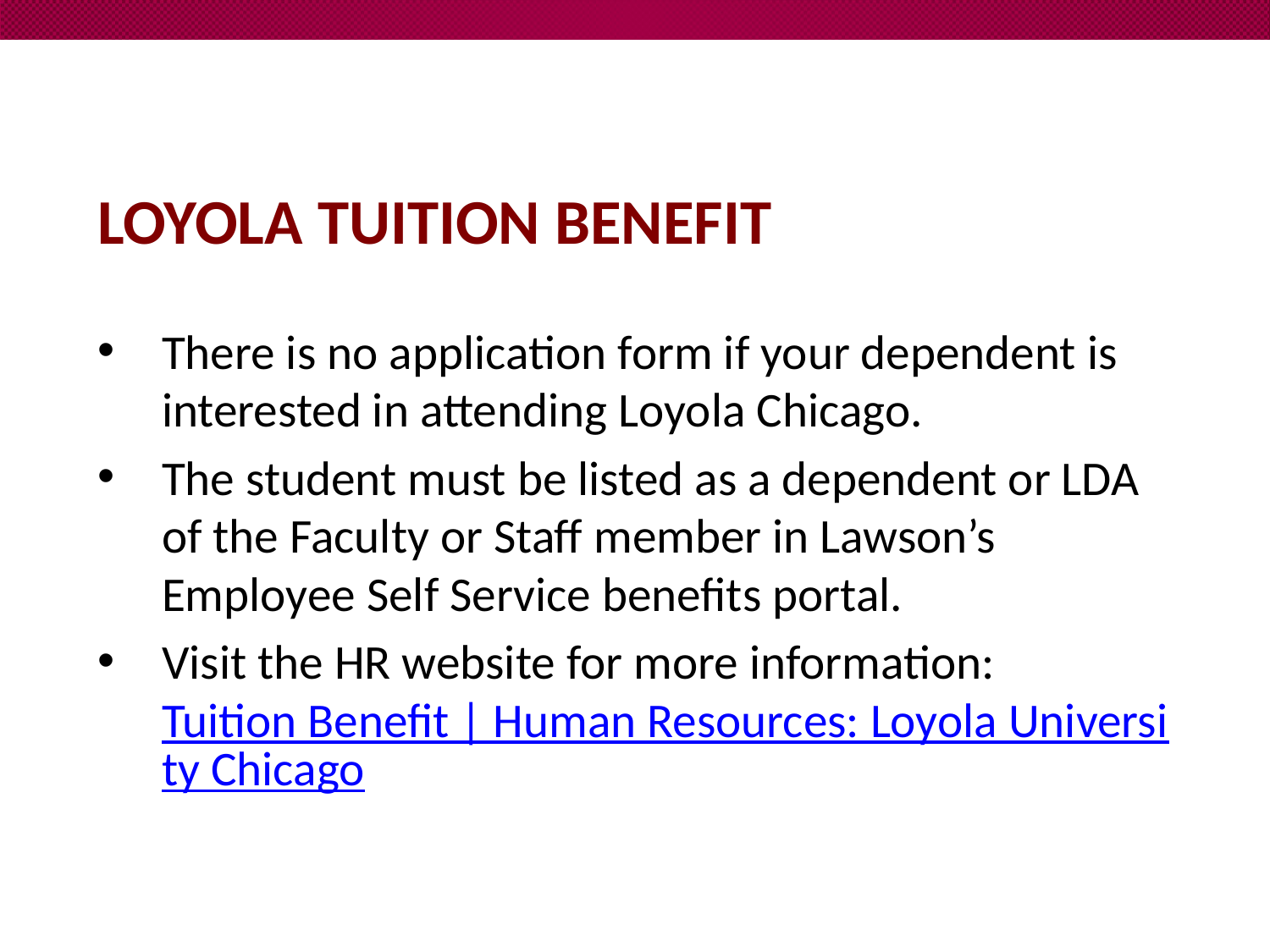

# Loyola Tuition Benefit
There is no application form if your dependent is interested in attending Loyola Chicago.
The student must be listed as a dependent or LDA of the Faculty or Staff member in Lawson’s Employee Self Service benefits portal.
Visit the HR website for more information: Tuition Benefit | Human Resources: Loyola University Chicago